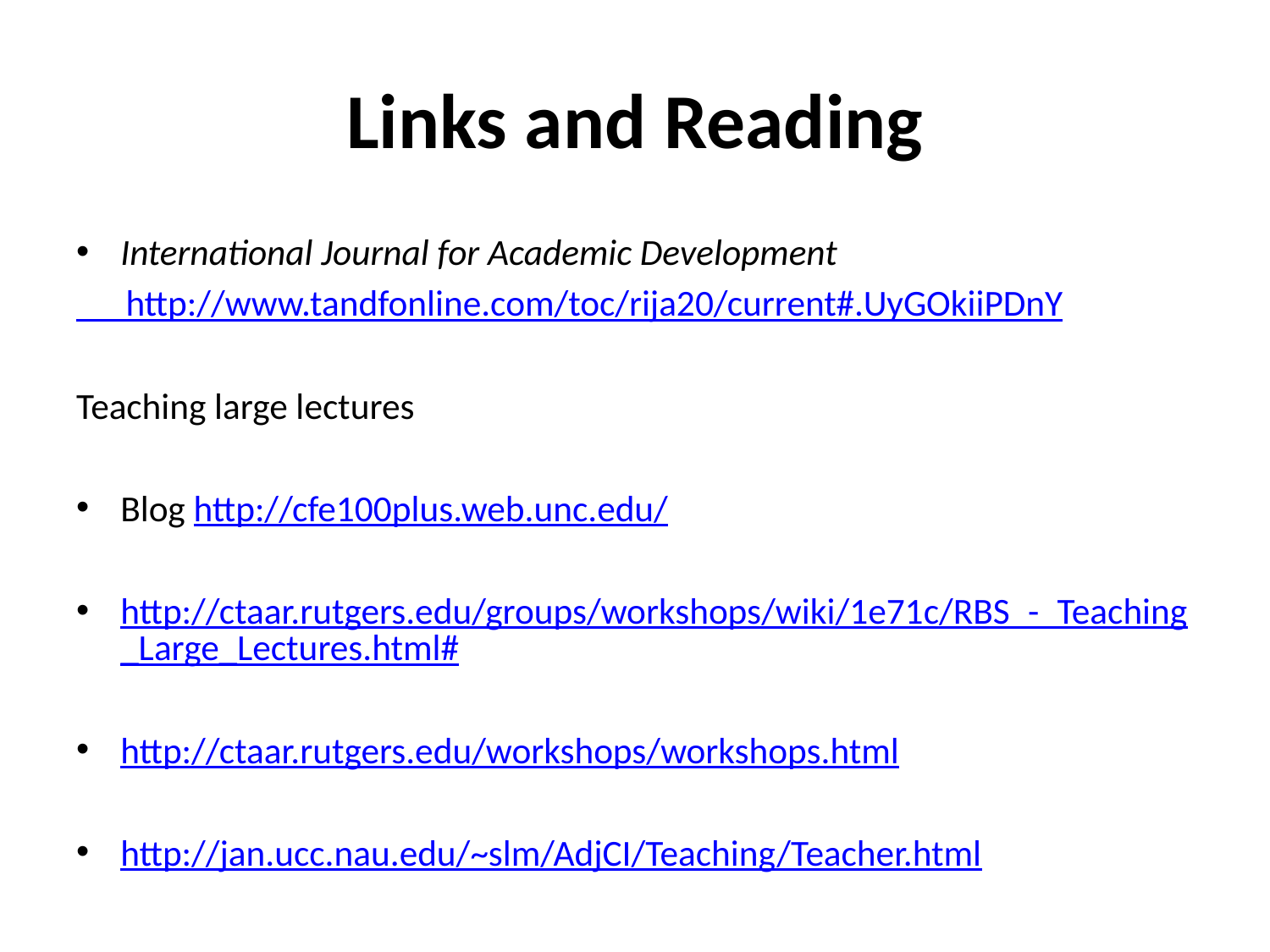

# Links and Reading
International Journal for Academic Development
      http://www.tandfonline.com/toc/rija20/current#.UyGOkiiPDnY

Teaching large lectures

Blog http://cfe100plus.web.unc.edu/

http://ctaar.rutgers.edu/groups/workshops/wiki/1e71c/RBS_-_Teaching_Large_Lectures.html#

http://ctaar.rutgers.edu/workshops/workshops.html

http://jan.ucc.nau.edu/~slm/AdjCI/Teaching/Teacher.html